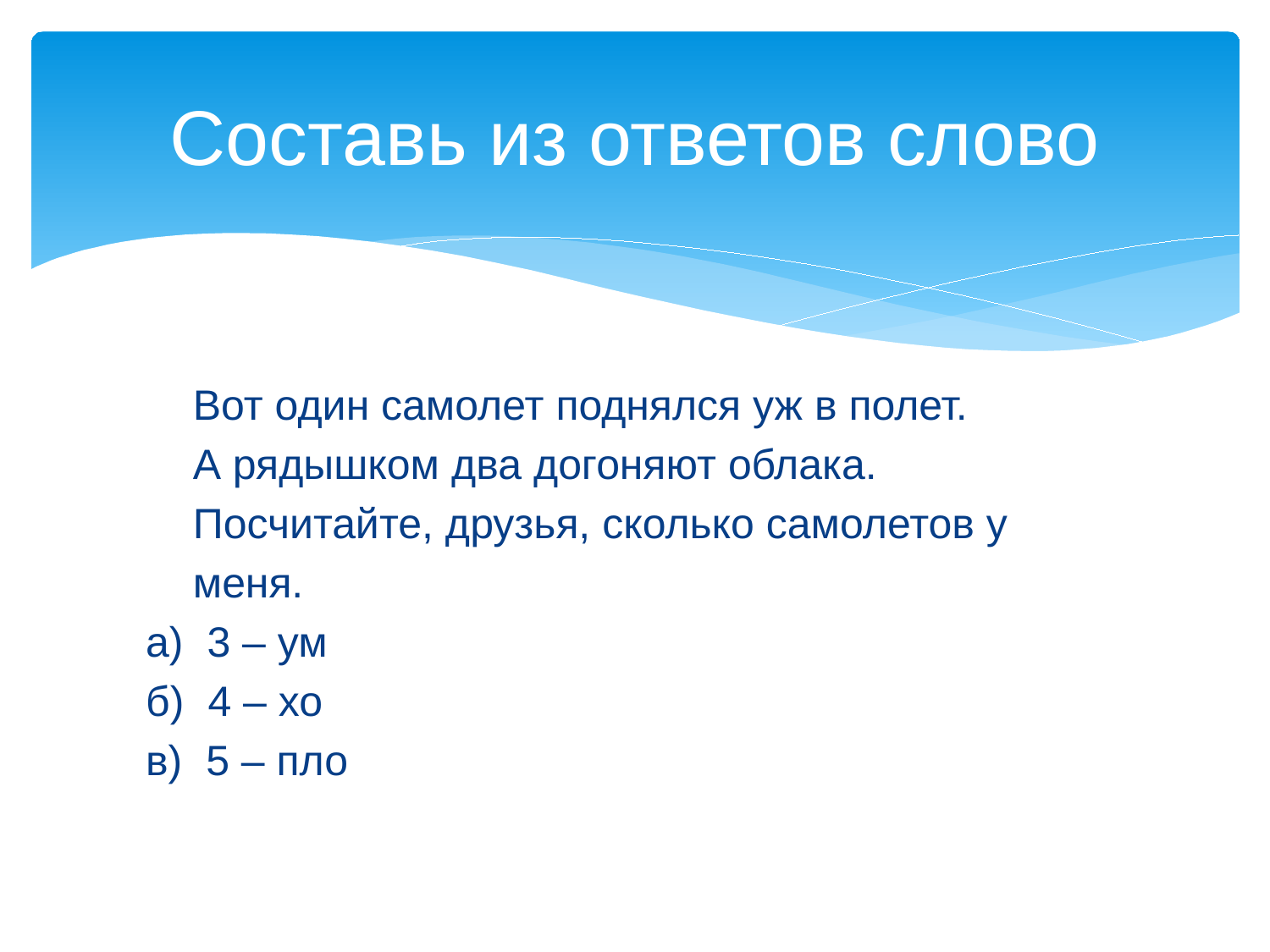

# Составь из ответов слово
     Вот один самолет поднялся уж в полет.
     А рядышком два догоняют облака.
     Посчитайте, друзья, сколько самолетов у
     меня.
 а)  3 – ум
 б)  4 – хо
 в)  5 – пло